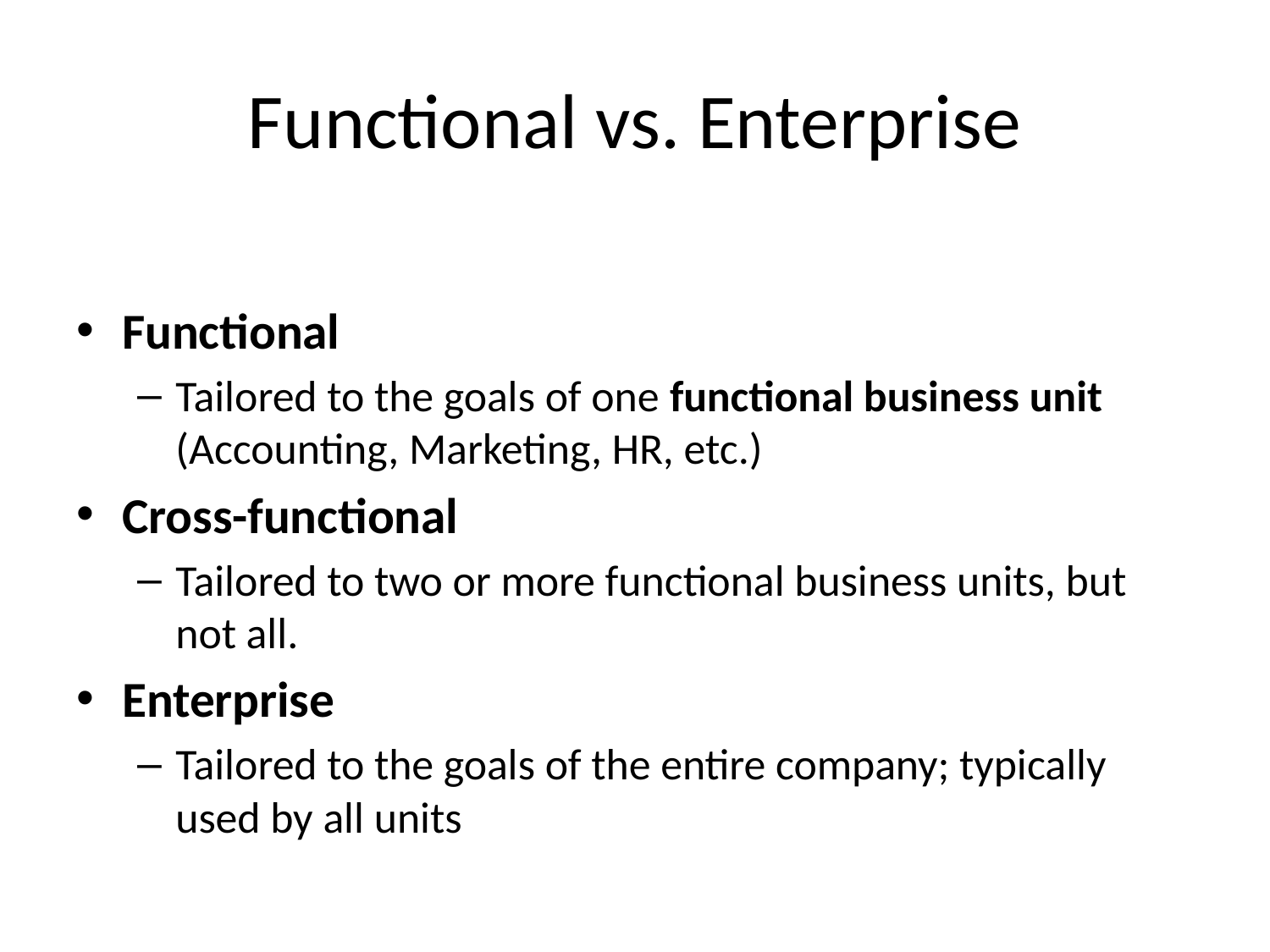

# Functional vs. Enterprise

Functional
Tailored to the goals of one functional business unit (Accounting, Marketing, HR, etc.)
Cross-functional
Tailored to two or more functional business units, but not all.
Enterprise
Tailored to the goals of the entire company; typically used by all units